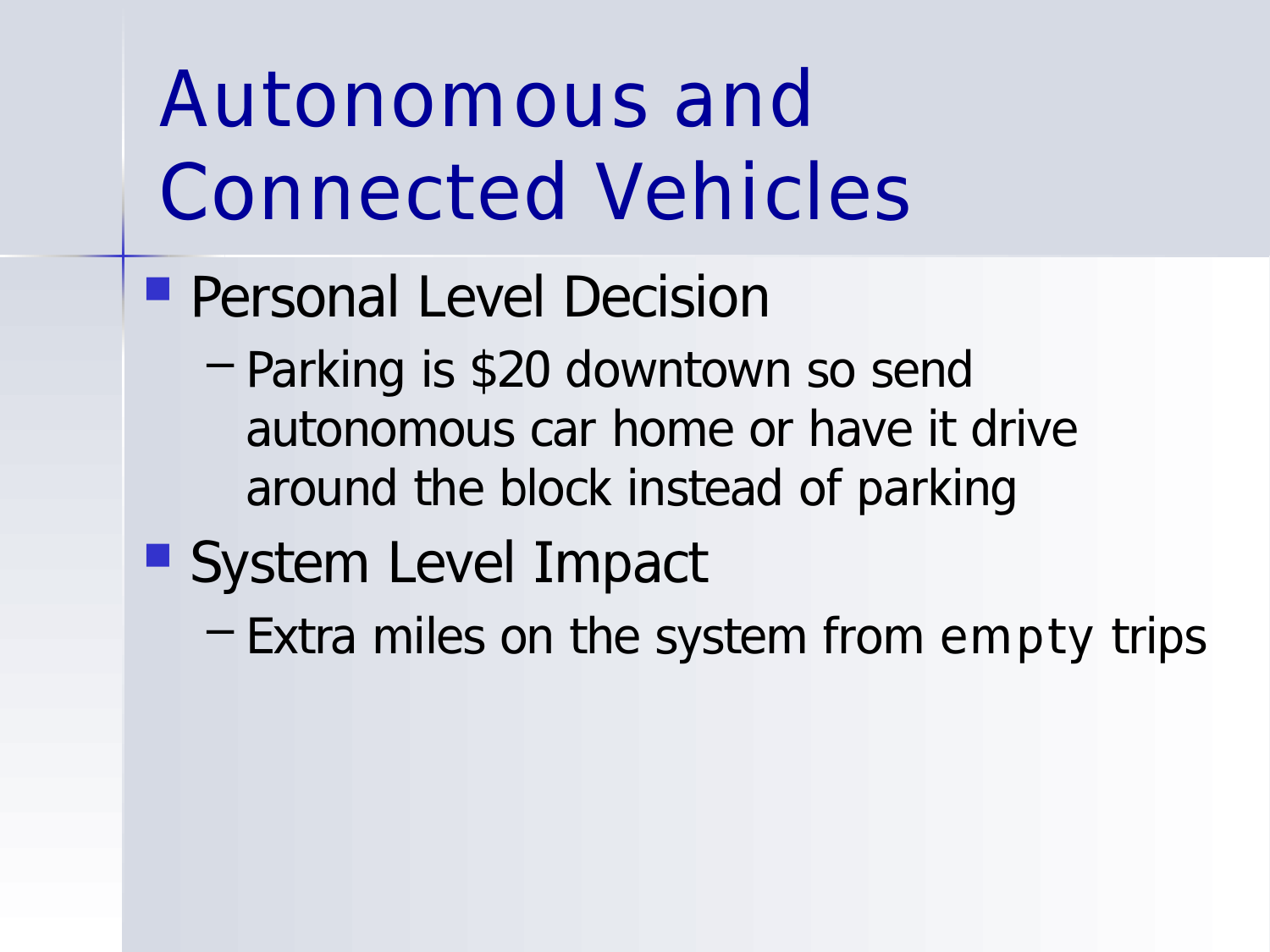

# Autonomous and Connected Vehicles
Personal Level Decision
Parking is $20 downtown so send autonomous car home or have it drive around the block instead of parking
System Level Impact
Extra miles on the system from empty trips